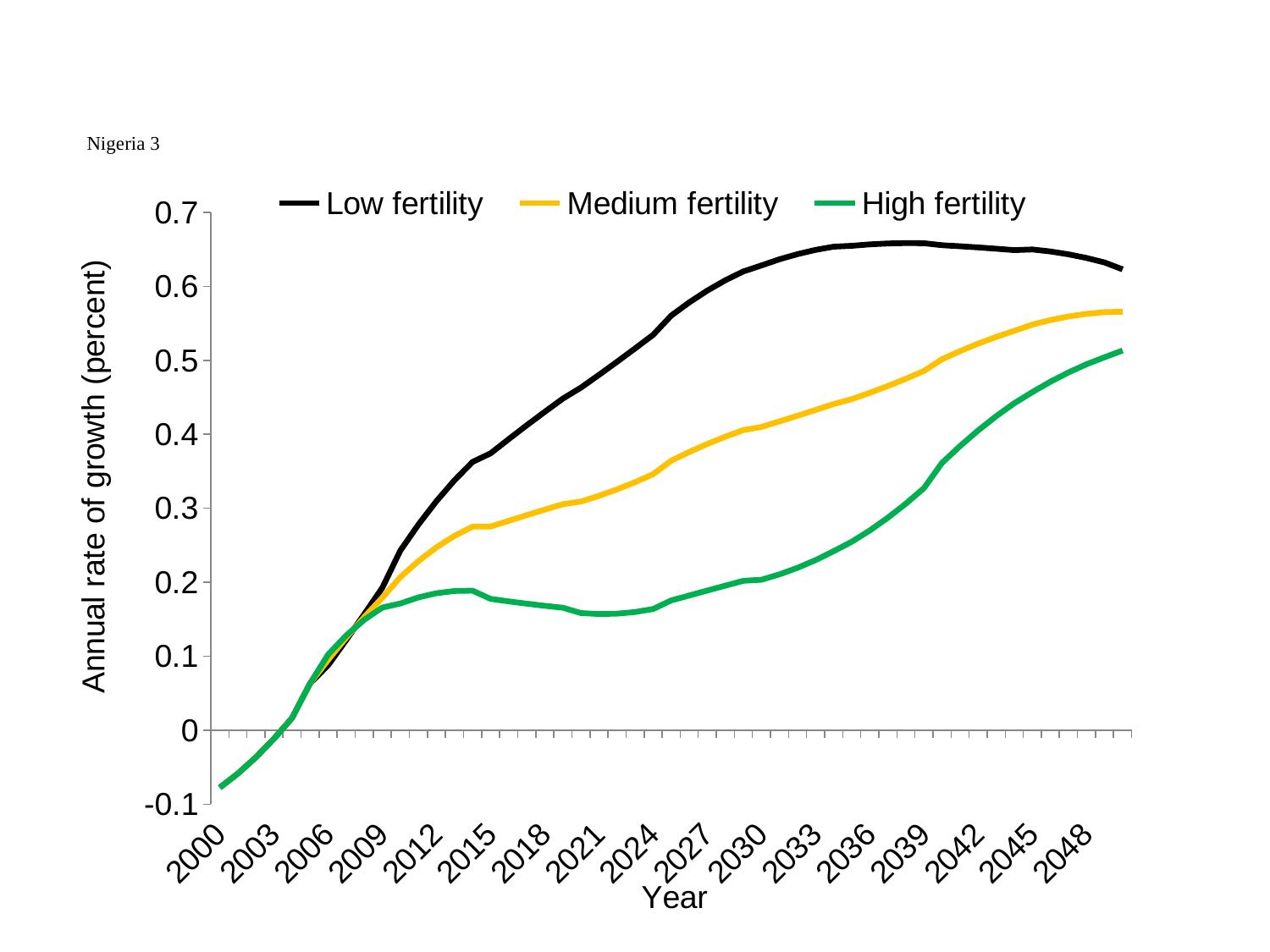

# Nigeria 3

### Chart

| Category | Low fertility | Medium fertility | High fertility |
|---|---|---|---|
| 2000 | -0.077471 | -0.07747 | -0.07747 |
| 2001 | -0.05856 | -0.05856 | -0.05856 |
| 2002 | -0.036576 | -0.036576 | -0.036576 |
| 2003 | -0.011519 | -0.011518 | -0.011518 |
| 2004 | 0.016612 | 0.016612 | 0.016612 |
| 2005 | 0.063368 | 0.063368 | 0.063368 |
| 2006 | 0.08792 | 0.095158 | 0.10234 |
| 2007 | 0.12194 | 0.12504 | 0.12812 |
| 2008 | 0.15682 | 0.15303 | 0.14927 |
| 2009 | 0.19255 | 0.17911 | 0.16577 |
| 2010 | 0.24281 | 0.20697 | 0.1713 |
| 2011 | 0.27806 | 0.22866 | 0.17954 |
| 2012 | 0.30979 | 0.24726 | 0.18518 |
| 2013 | 0.338 | 0.26278 | 0.18821 |
| 2014 | 0.36269 | 0.27522 | 0.18863 |
| 2015 | 0.37429 | 0.27536 | 0.1775 |
| 2016 | 0.39346 | 0.28311 | 0.17414 |
| 2017 | 0.41218 | 0.29073 | 0.17102 |
| 2018 | 0.43044 | 0.29822 | 0.16816 |
| 2019 | 0.44824 | 0.30558 | 0.16555 |
| 2020 | 0.46303 | 0.30915 | 0.15838 |
| 2021 | 0.48032 | 0.31683 | 0.15705 |
| 2022 | 0.49797 | 0.32554 | 0.15751 |
| 2023 | 0.51598 | 0.3353 | 0.15976 |
| 2024 | 0.53435 | 0.34609 | 0.16381 |
| 2025 | 0.56037 | 0.36425 | 0.17542 |
| 2026 | 0.57828 | 0.3761 | 0.18214 |
| 2027 | 0.59422 | 0.38696 | 0.18881 |
| 2028 | 0.60819 | 0.39683 | 0.19542 |
| 2029 | 0.62017 | 0.40571 | 0.20198 |
| 2030 | 0.62818 | 0.41 | 0.20338 |
| 2031 | 0.63653 | 0.41748 | 0.21066 |
| 2032 | 0.64354 | 0.42512 | 0.21952 |
| 2033 | 0.64922 | 0.43292 | 0.22996 |
| 2034 | 0.65357 | 0.44089 | 0.24199 |
| 2035 | 0.65469 | 0.44753 | 0.25474 |
| 2036 | 0.65667 | 0.45607 | 0.27007 |
| 2037 | 0.65791 | 0.46525 | 0.28726 |
| 2038 | 0.65843 | 0.47506 | 0.30632 |
| 2039 | 0.65821 | 0.48552 | 0.32724 |
| 2040 | 0.65552 | 0.50151 | 0.36137 |
| 2041 | 0.65412 | 0.51247 | 0.38419 |
| 2042 | 0.65256 | 0.52251 | 0.40524 |
| 2043 | 0.65082 | 0.53162 | 0.42452 |
| 2044 | 0.64892 | 0.53981 | 0.44202 |
| 2045 | 0.64978 | 0.54821 | 0.45698 |
| 2046 | 0.64706 | 0.55437 | 0.47106 |
| 2047 | 0.64323 | 0.55924 | 0.48362 |
| 2048 | 0.63829 | 0.56282 | 0.49465 |
| 2049 | 0.63224 | 0.56511 | 0.50415 |
| 2050 | 0.62289 | 0.56562 | 0.51322 |